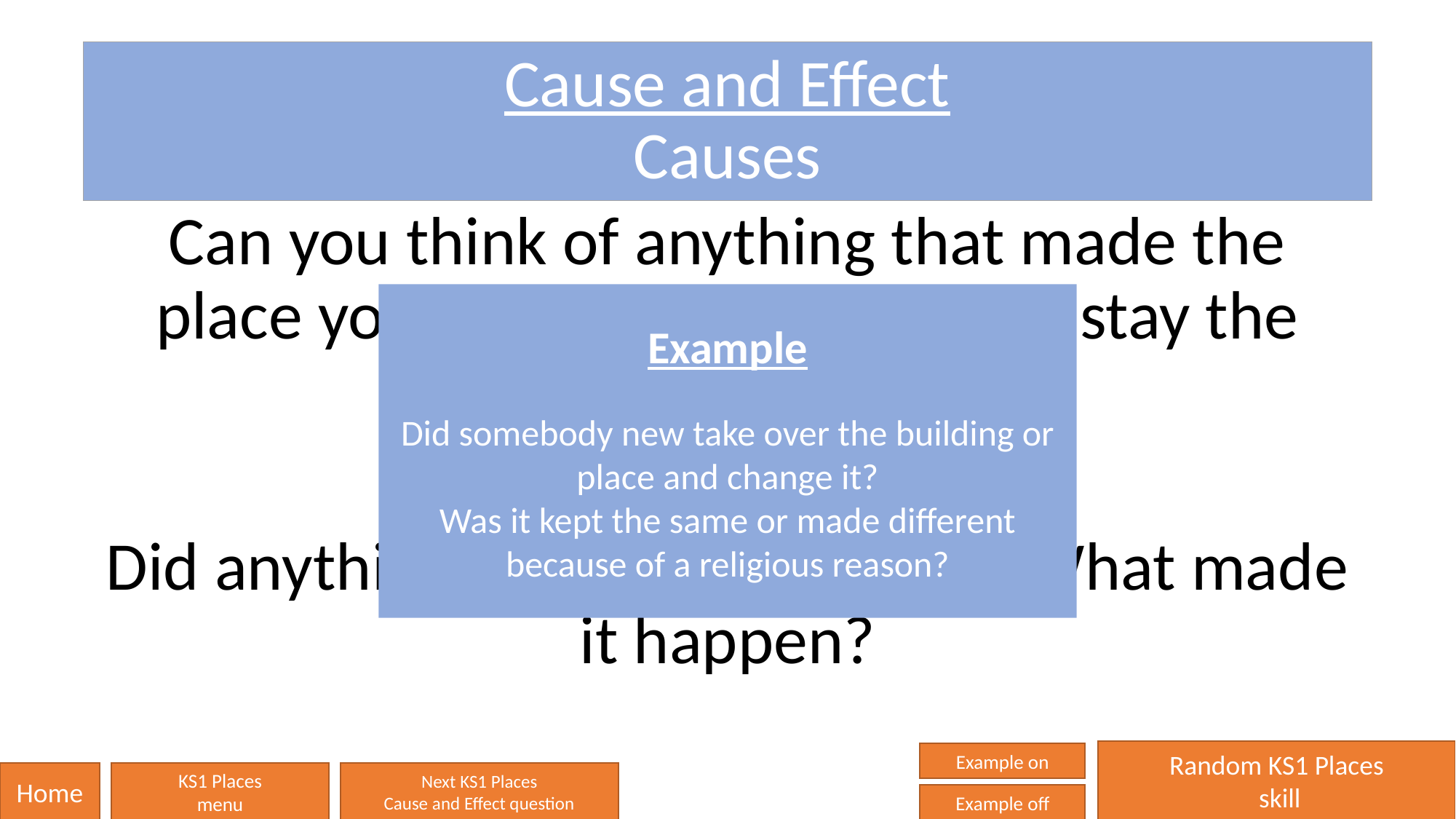

# Cause and Effect Causes
Can you think of anything that made the place you are studying change or stay the same?

Did anything significant happen? What made it happen?
Example

Did somebody new take over the building or place and change it?
Was it kept the same or made different because of a religious reason?
Random KS1 Places
 skill
Example on
Home
KS1 Places
menu
Next KS1 Places
Cause and Effect question
Example off